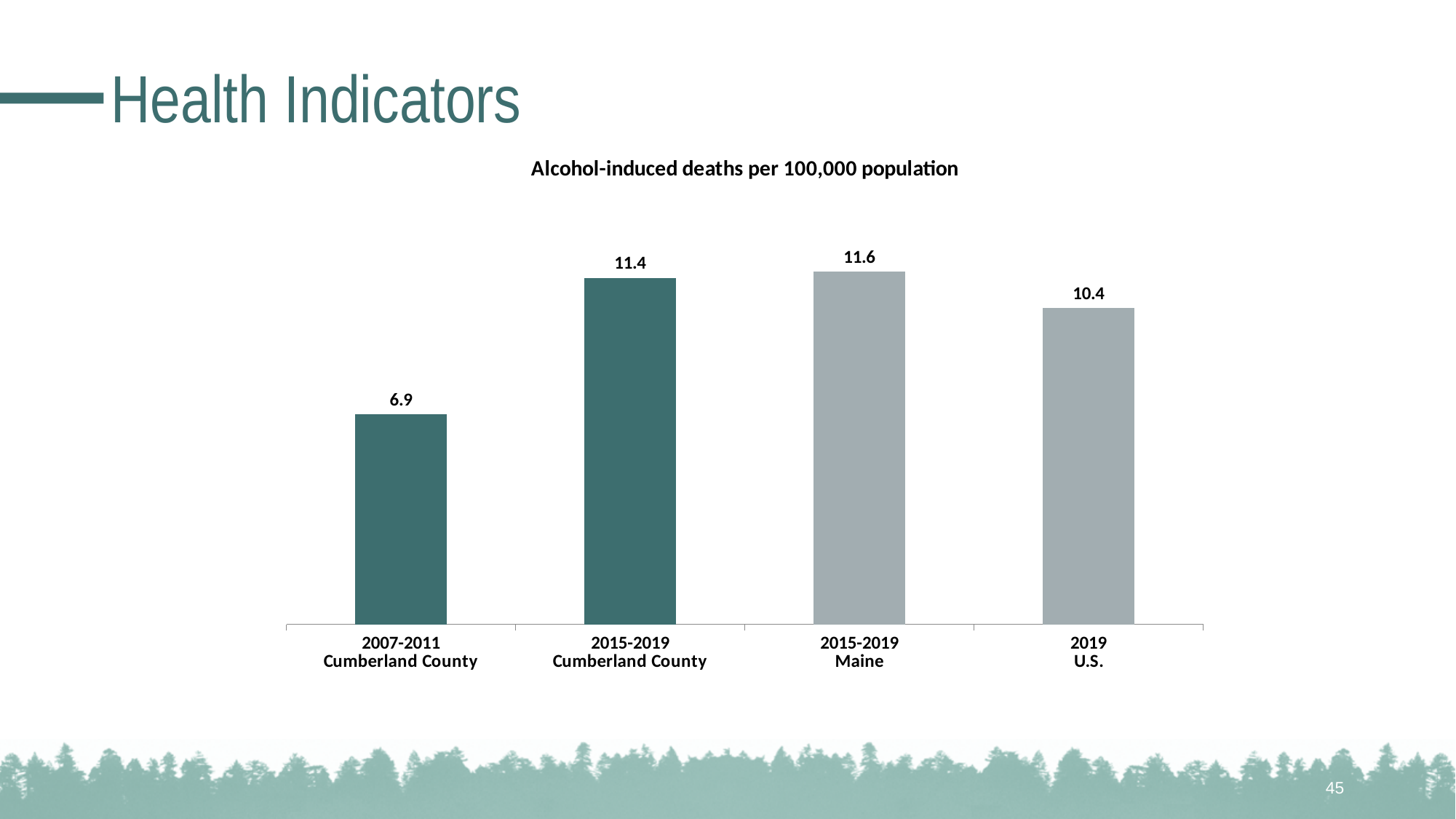

# Health Indicators

### Chart: Alcohol-induced deaths per 100,000 population

| Category | N/A |
|---|---|
| 2007-2011
Cumberland County | 6.9 |
| 2015-2019
Cumberland County | 11.4 |
| 2015-2019
Maine | 11.6 |
| 2019
U.S. | 10.4 |
45